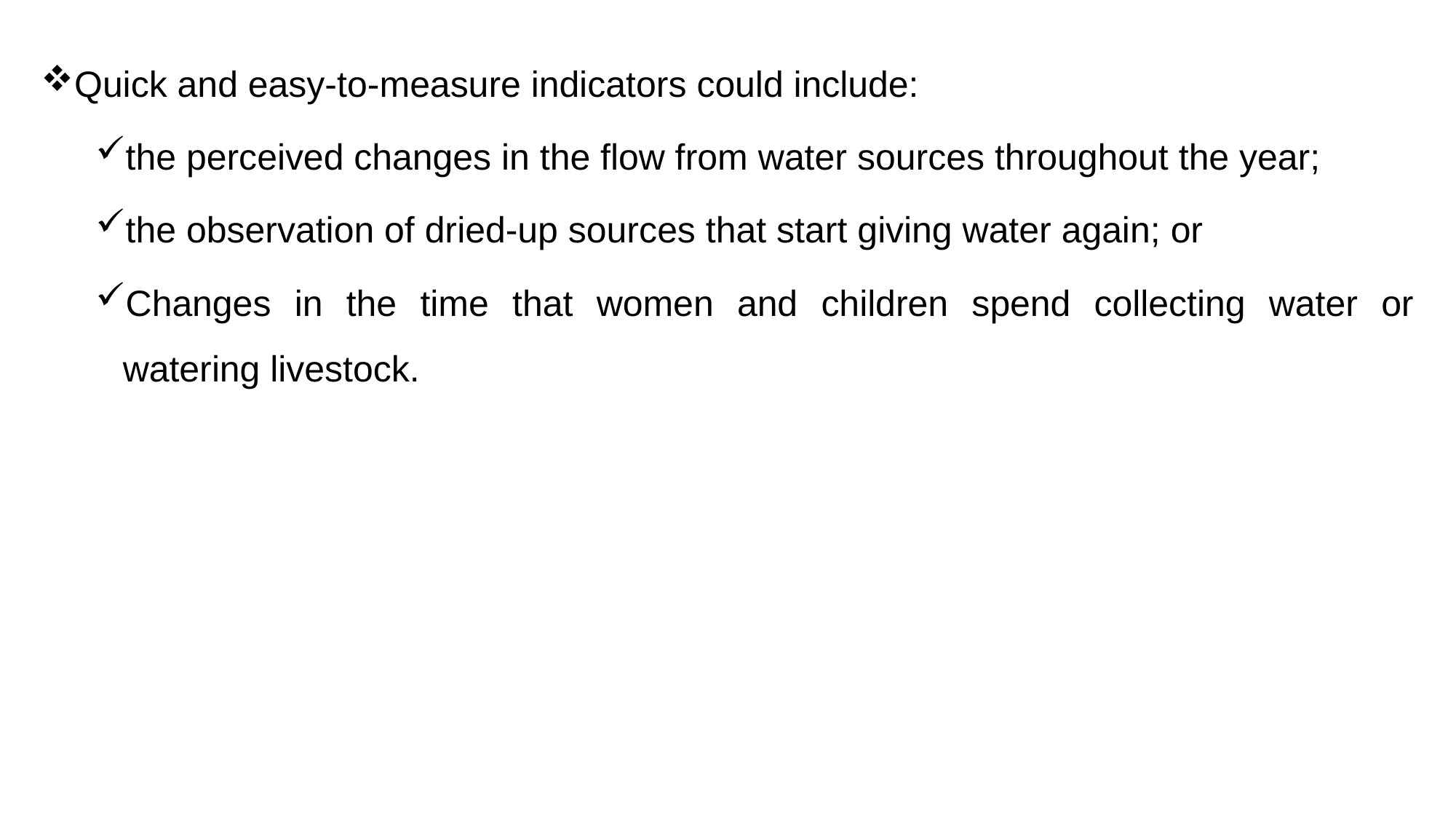

Quick and easy-to-measure indicators could include:
the perceived changes in the flow from water sources throughout the year;
the observation of dried-up sources that start giving water again; or
Changes in the time that women and children spend collecting water or watering livestock.